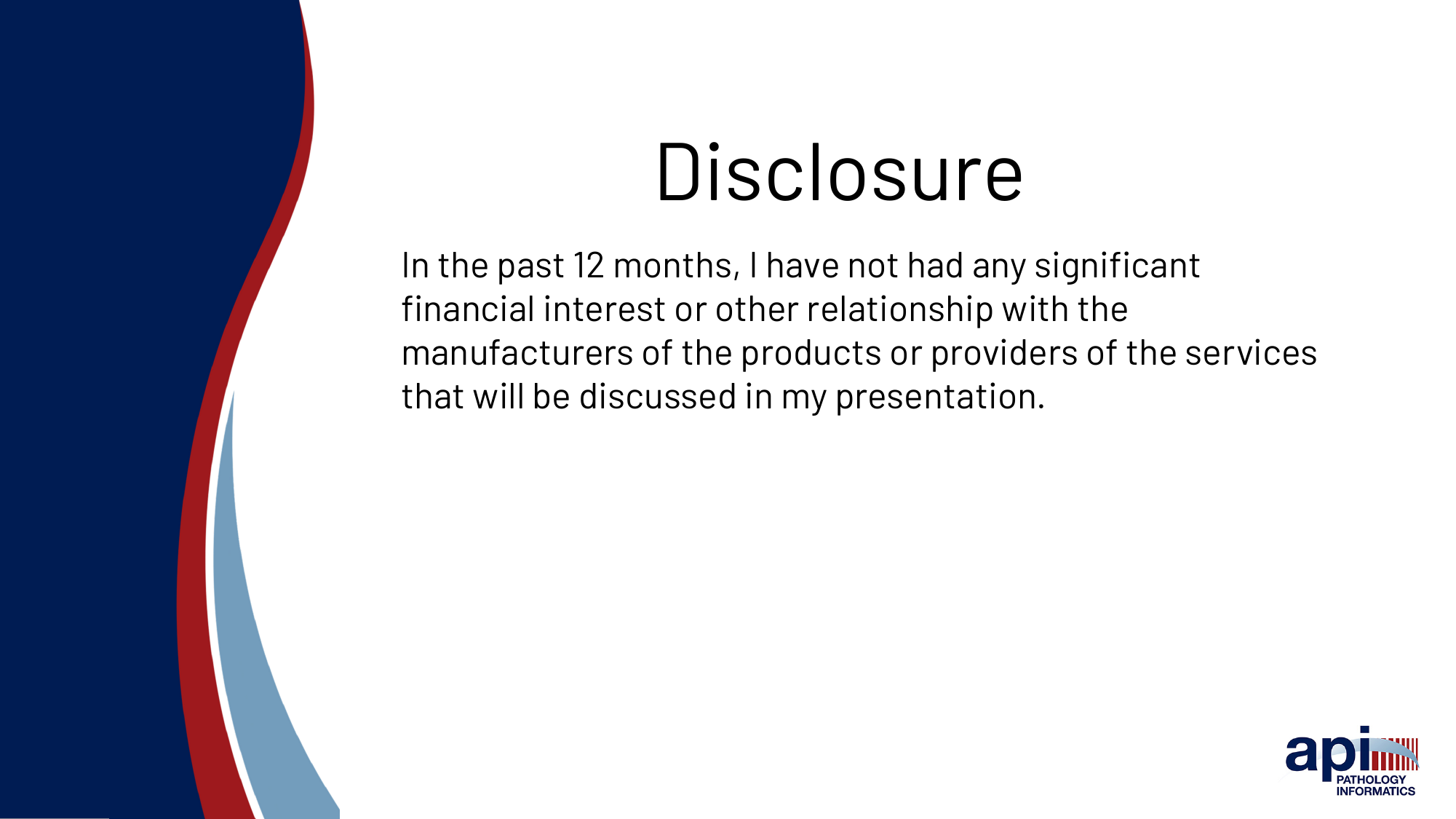

In the past 12 months, I have not had any significant financial interest or other relationship with the manufacturers of the products or providers of the services that will be discussed in my presentation.